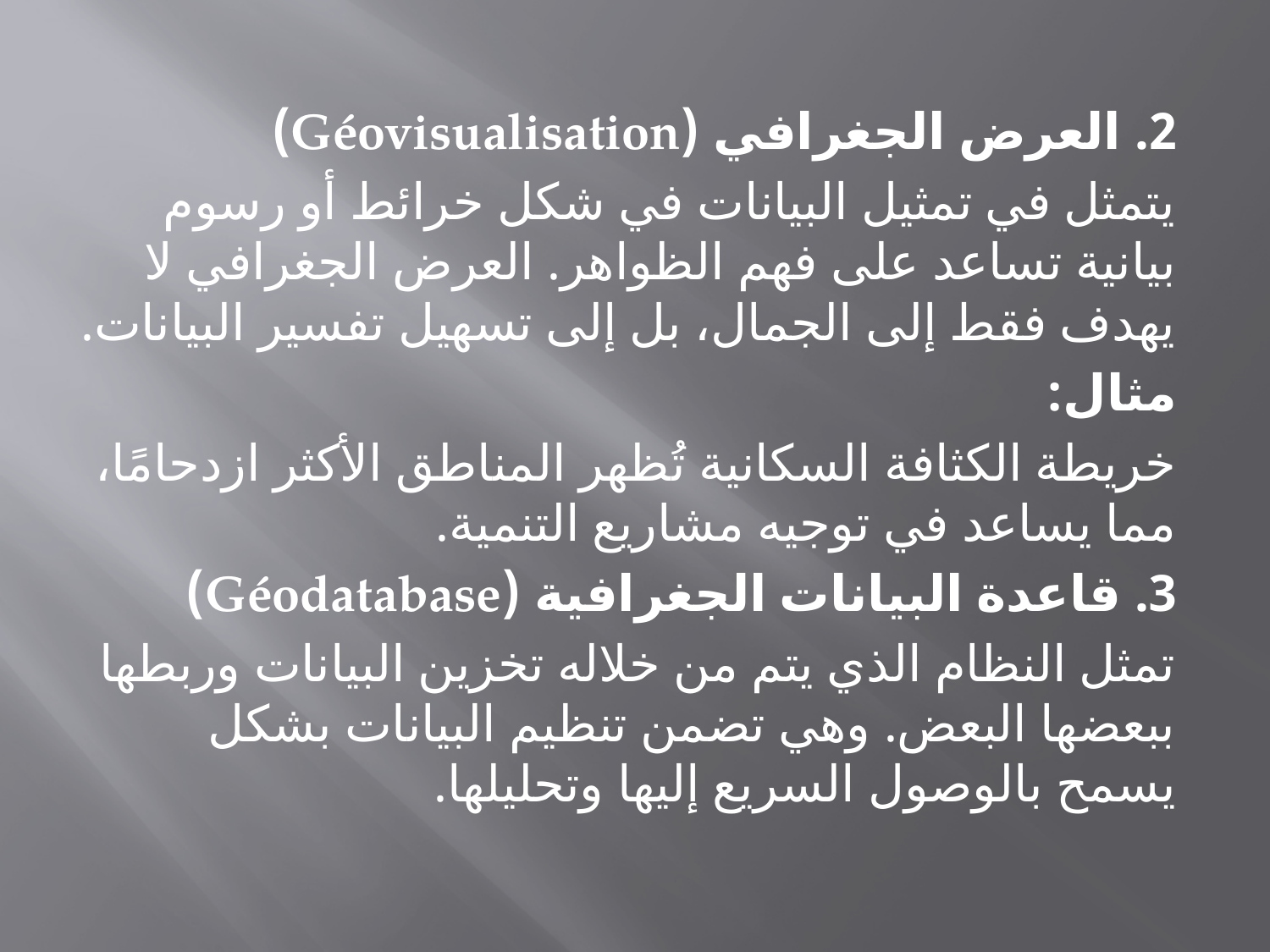

2. العرض الجغرافي (Géovisualisation)
يتمثل في تمثيل البيانات في شكل خرائط أو رسوم بيانية تساعد على فهم الظواهر. العرض الجغرافي لا يهدف فقط إلى الجمال، بل إلى تسهيل تفسير البيانات.
مثال:
خريطة الكثافة السكانية تُظهر المناطق الأكثر ازدحامًا، مما يساعد في توجيه مشاريع التنمية.
3. قاعدة البيانات الجغرافية (Géodatabase)
تمثل النظام الذي يتم من خلاله تخزين البيانات وربطها ببعضها البعض. وهي تضمن تنظيم البيانات بشكل يسمح بالوصول السريع إليها وتحليلها.